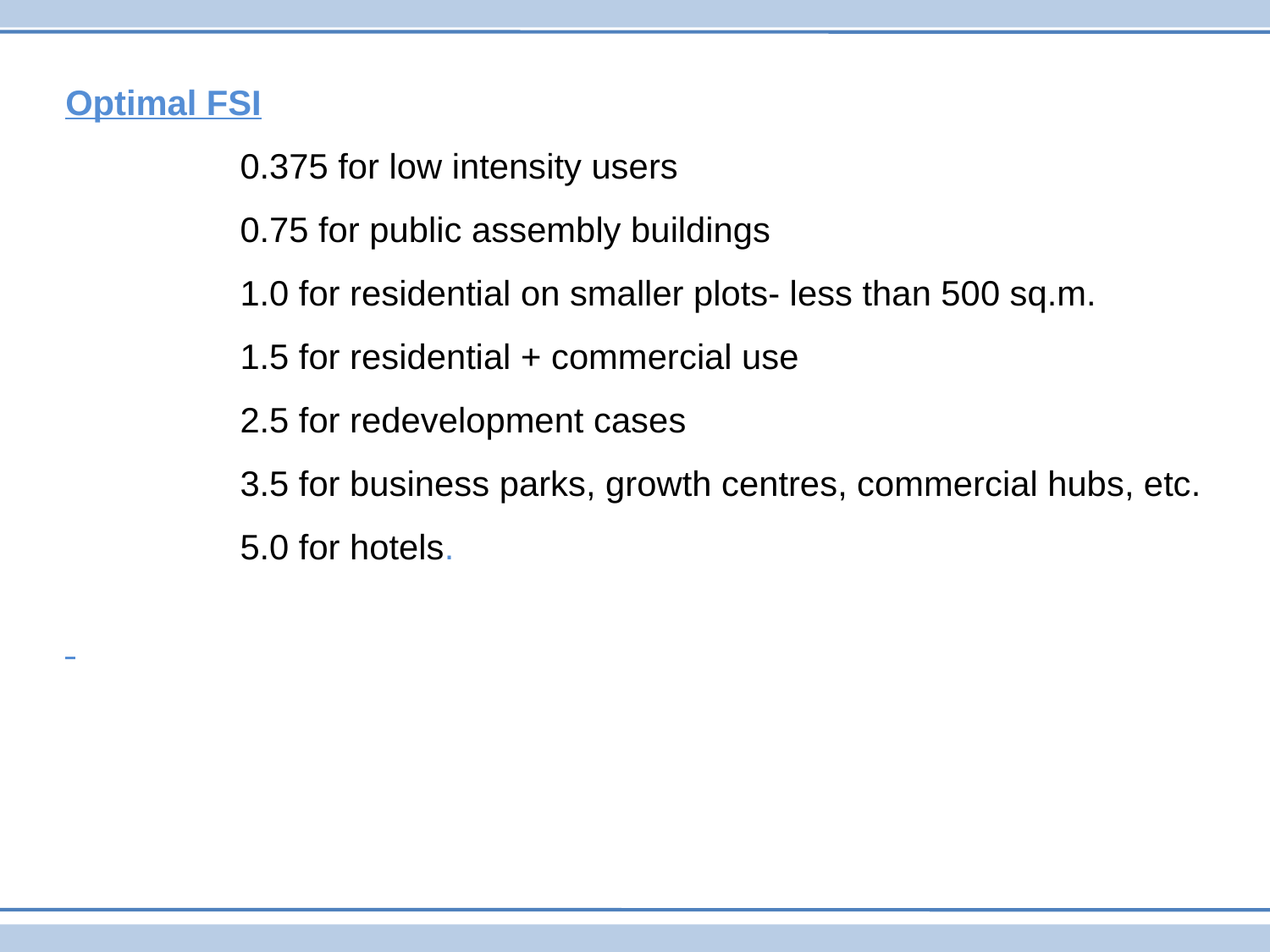

Optimal FSI
		0.375 for low intensity users
		0.75 for public assembly buildings
		1.0 for residential on smaller plots- less than 500 sq.m.
		1.5 for residential + commercial use
		2.5 for redevelopment cases
		3.5 for business parks, growth centres, commercial hubs, etc.
		5.0 for hotels.